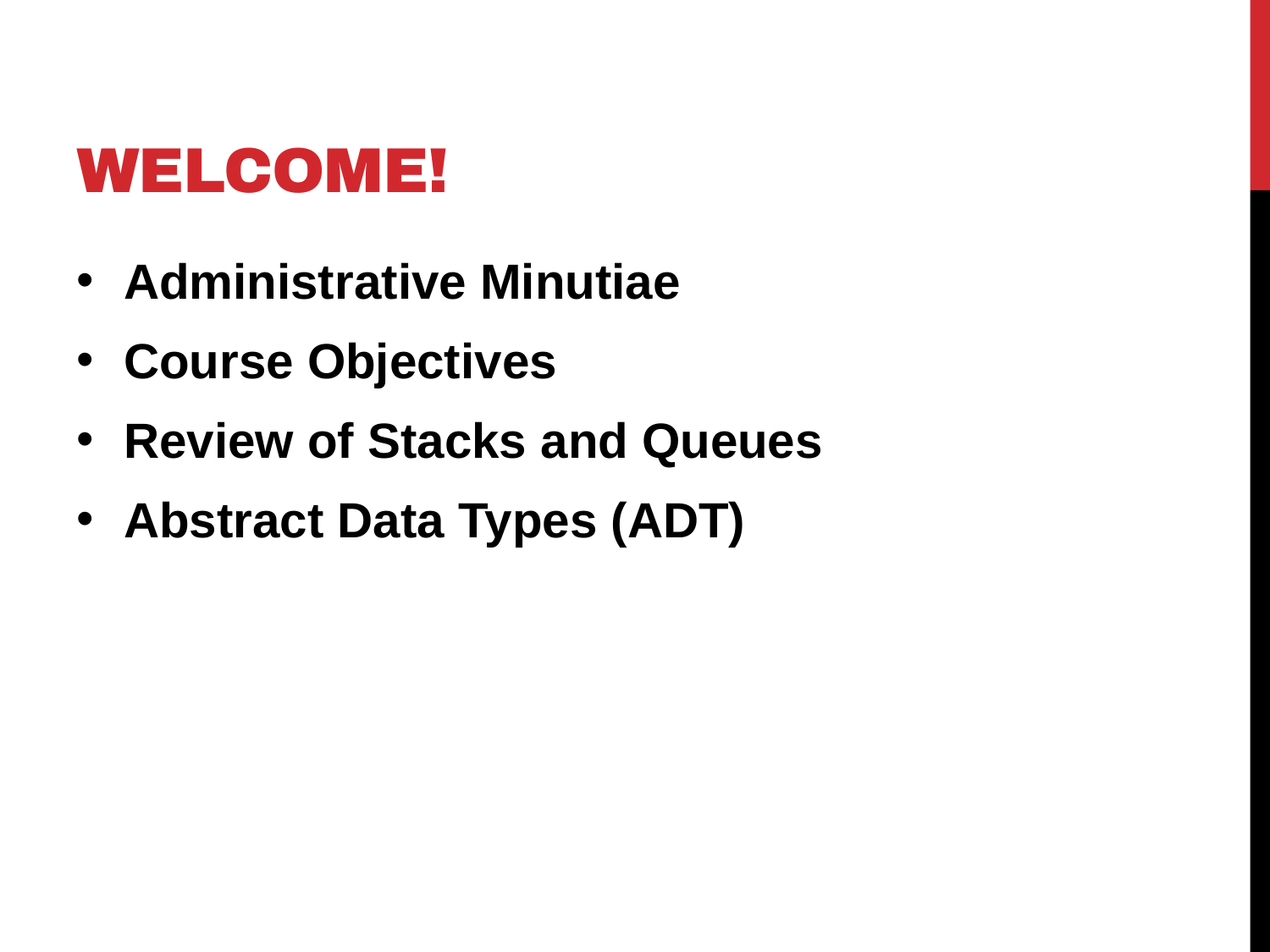

# Welcome!
Administrative Minutiae
Course Objectives
Review of Stacks and Queues
Abstract Data Types (ADT)